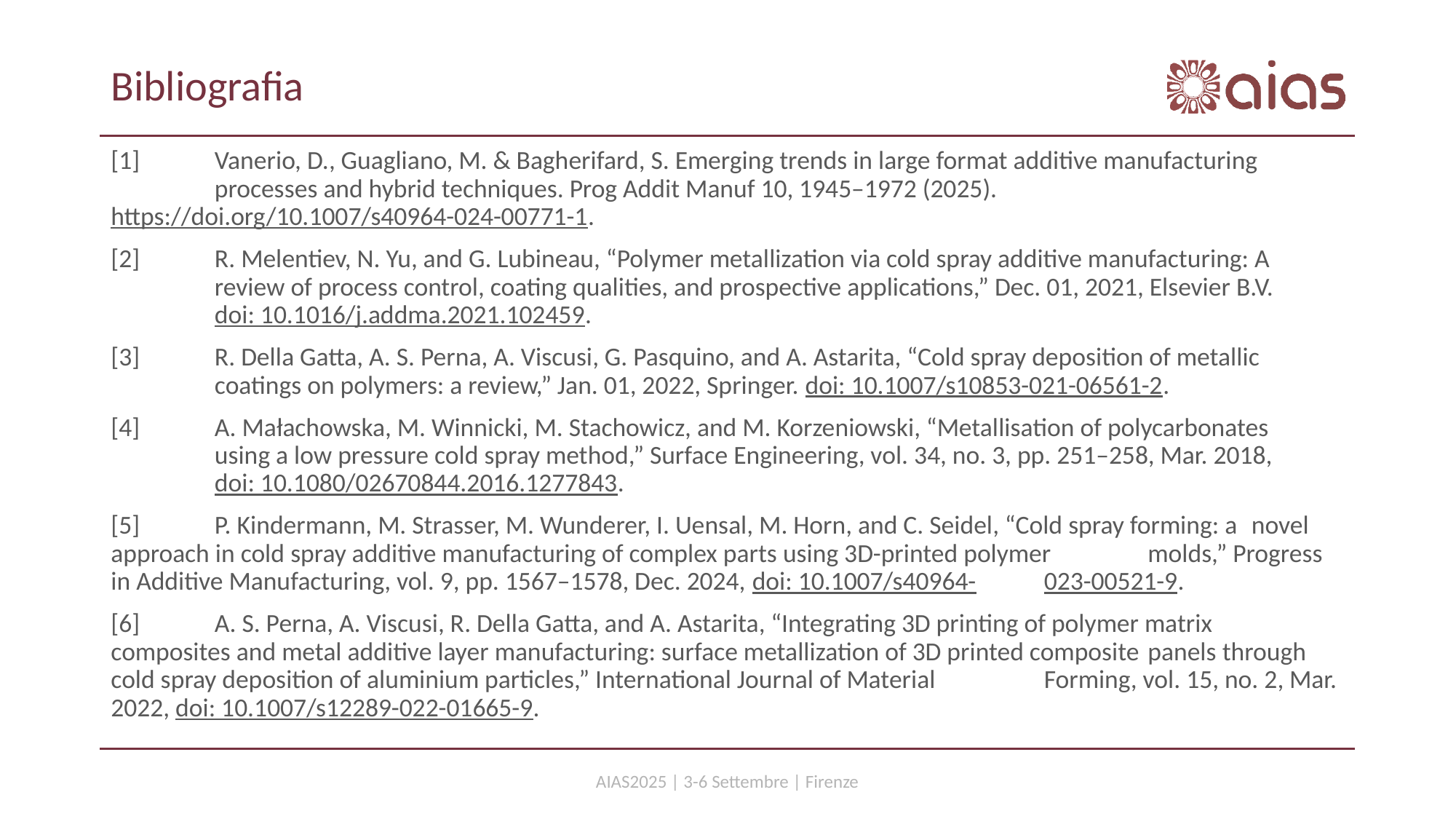

# Bibliografia
[1] 	Vanerio, D., Guagliano, M. & Bagherifard, S. Emerging trends in large format additive manufacturing 	processes and hybrid techniques. Prog Addit Manuf 10, 1945–1972 (2025). 	https://doi.org/10.1007/s40964-024-00771-1.
[2]	R. Melentiev, N. Yu, and G. Lubineau, “Polymer metallization via cold spray additive manufacturing: A 	review of process control, coating qualities, and prospective applications,” Dec. 01, 2021, Elsevier B.V. 	doi: 10.1016/j.addma.2021.102459.
[3] 	R. Della Gatta, A. S. Perna, A. Viscusi, G. Pasquino, and A. Astarita, “Cold spray deposition of metallic 	coatings on polymers: a review,” Jan. 01, 2022, Springer. doi: 10.1007/s10853-021-06561-2.
[4] 	A. Małachowska, M. Winnicki, M. Stachowicz, and M. Korzeniowski, “Metallisation of polycarbonates 	using a low pressure cold spray method,” Surface Engineering, vol. 34, no. 3, pp. 251–258, Mar. 2018, 	doi: 10.1080/02670844.2016.1277843.
[5] 	P. Kindermann, M. Strasser, M. Wunderer, I. Uensal, M. Horn, and C. Seidel, “Cold spray forming: a 	novel approach in cold spray additive manufacturing of complex parts using 3D-printed polymer 	molds,” Progress in Additive Manufacturing, vol. 9, pp. 1567–1578, Dec. 2024, doi: 10.1007/s40964-	023-00521-9.
[6] 	A. S. Perna, A. Viscusi, R. Della Gatta, and A. Astarita, “Integrating 3D printing of polymer matrix 	composites and metal additive layer manufacturing: surface metallization of 3D printed composite 	panels through cold spray deposition of aluminium particles,” International Journal of Material 	Forming, vol. 15, no. 2, Mar. 2022, doi: 10.1007/s12289-022-01665-9.

AIAS2025 | 3-6 Settembre | Firenze